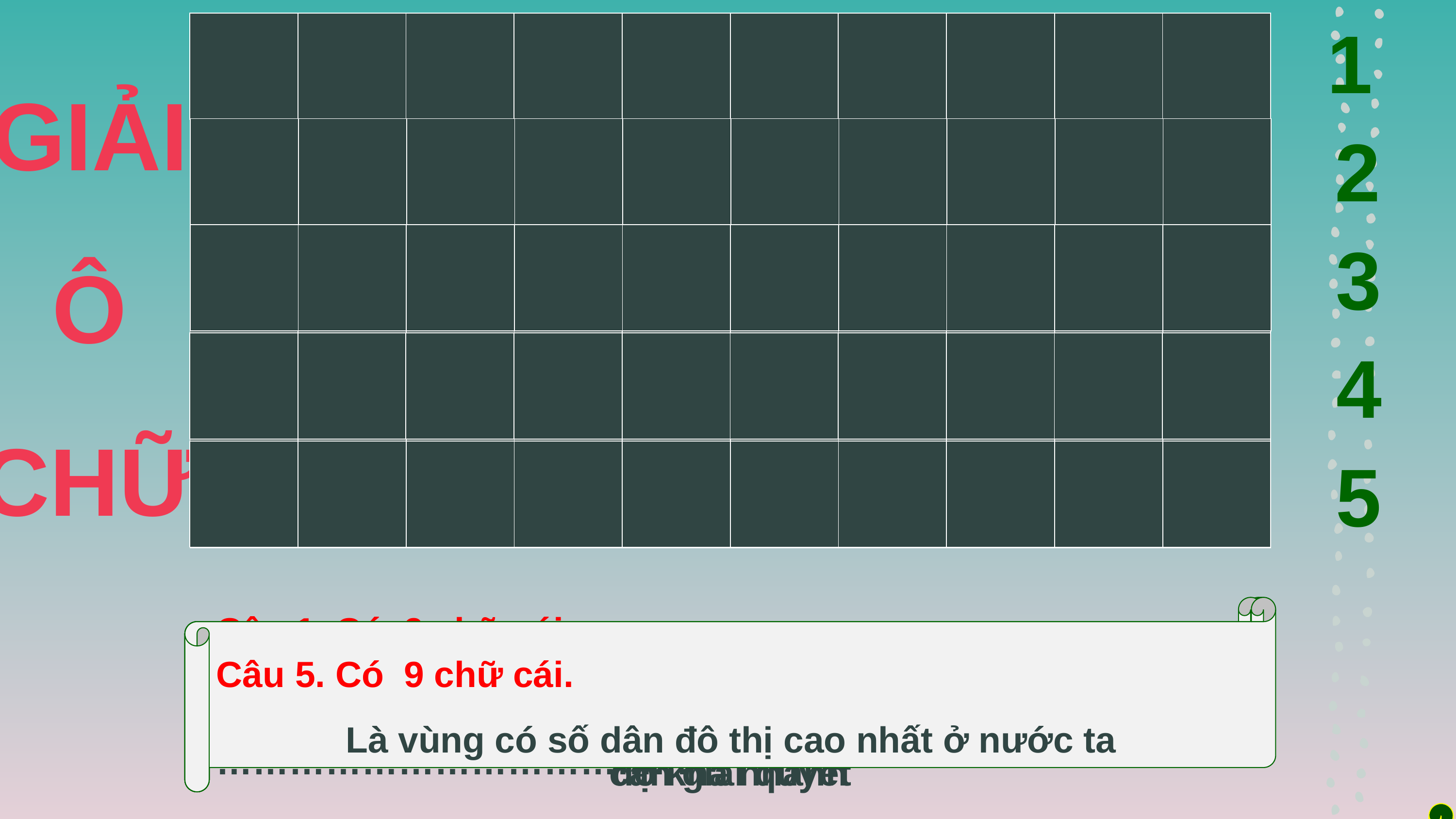

1
GIẢI
Ô
CHỮ
|  |  |  |  |  |  |  |  |  |  |
| --- | --- | --- | --- | --- | --- | --- | --- | --- | --- |
| D | Â | N | S | Ố | V | À | N | G |  |
| --- | --- | --- | --- | --- | --- | --- | --- | --- | --- |
| M | Ậ | T | Đ | Ộ | D | Â | N | S | Ố |
| T | H | Ấ | T | N | G | H | I | Ệ | P |
|  |  | G | I | À | H | Ó | A |  |  |
|  | Đ | Ô | N | G | N | A | M | B | Ộ |
2
|  |  |  |  |  |  |  |  |  |  |
| --- | --- | --- | --- | --- | --- | --- | --- | --- | --- |
3
|  |  |  |  |  |  |  |  |  |  |
| --- | --- | --- | --- | --- | --- | --- | --- | --- | --- |
4
|  |  |  |  |  |  |  |  |  |  |
| --- | --- | --- | --- | --- | --- | --- | --- | --- | --- |
5
|  |  |  |  |  |  |  |  |  |  |
| --- | --- | --- | --- | --- | --- | --- | --- | --- | --- |
Câu 1. Có  9 chữ cái.
Cơ cấu dân số có số người trong độ tuổi lao động bằng 2 lần dân số phụ thuộc được gọi là cơ cấu …………………………………
Câu 2. Có  10 chữ cái.
Là một tiêu chí để đánh giá sự phân bố dân cư
Câu 3. Có  10 chữ cái.
Chỉ một thực trạng của người lao động ở thành thị  đang cần giải quyết
Câu 4. Có  6 chữ cái.
Chỉ một hiện tượng dân số nước ta hiện nay đang có tốc độ khá nhanh
Câu 5. Có  9 chữ cái.
Là vùng có số dân đô thị cao nhất ở nước ta

Đ
Ô
T
H
Ị
T
H
Ô
N
G
M
I
N
H